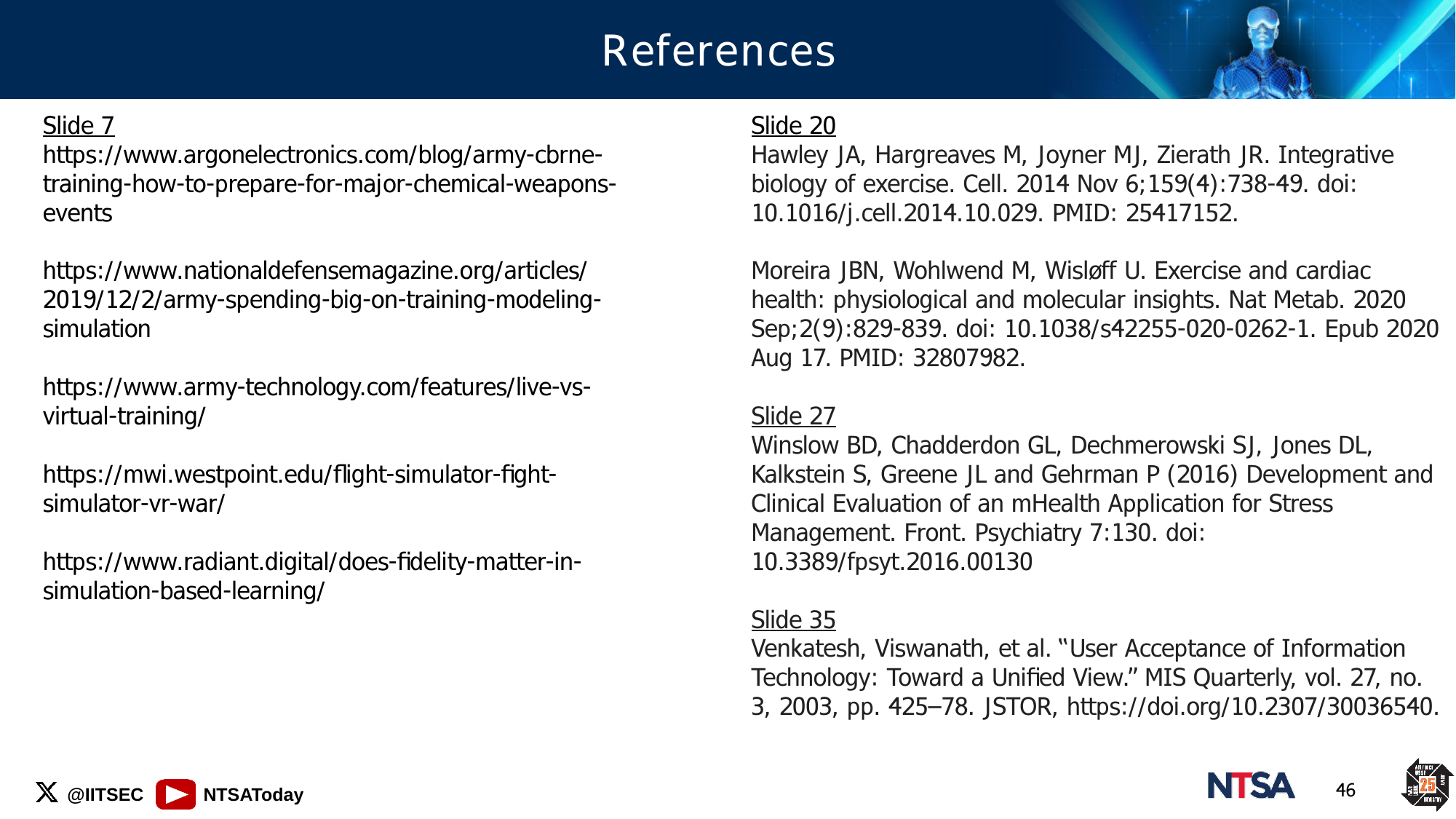

# References
Slide 7
https://www.argonelectronics.com/blog/army-cbrne-training-how-to-prepare-for-major-chemical-weapons-events

https://www.nationaldefensemagazine.org/articles/2019/12/2/army-spending-big-on-training-modeling-simulation

https://www.army-technology.com/features/live-vs-virtual-training/

https://mwi.westpoint.edu/flight-simulator-fight-simulator-vr-war/

https://www.radiant.digital/does-fidelity-matter-in-simulation-based-learning/

Slide 20
Hawley JA, Hargreaves M, Joyner MJ, Zierath JR. Integrative biology of exercise. Cell. 2014 Nov 6;159(4):738-49. doi: 10.1016/j.cell.2014.10.029. PMID: 25417152.

Moreira JBN, Wohlwend M, Wisløff U. Exercise and cardiac health: physiological and molecular insights. Nat Metab. 2020 Sep;2(9):829-839. doi: 10.1038/s42255-020-0262-1. Epub 2020 Aug 17. PMID: 32807982.

Slide 27
Winslow BD, Chadderdon GL, Dechmerowski SJ, Jones DL, Kalkstein S, Greene JL and Gehrman P (2016) Development and Clinical Evaluation of an mHealth Application for Stress Management. Front. Psychiatry 7:130. doi: 10.3389/fpsyt.2016.00130

Slide 35
Venkatesh, Viswanath, et al. “User Acceptance of Information Technology: Toward a Unified View.” MIS Quarterly, vol. 27, no. 3, 2003, pp. 425–78. JSTOR, https://doi.org/10.2307/30036540.

46